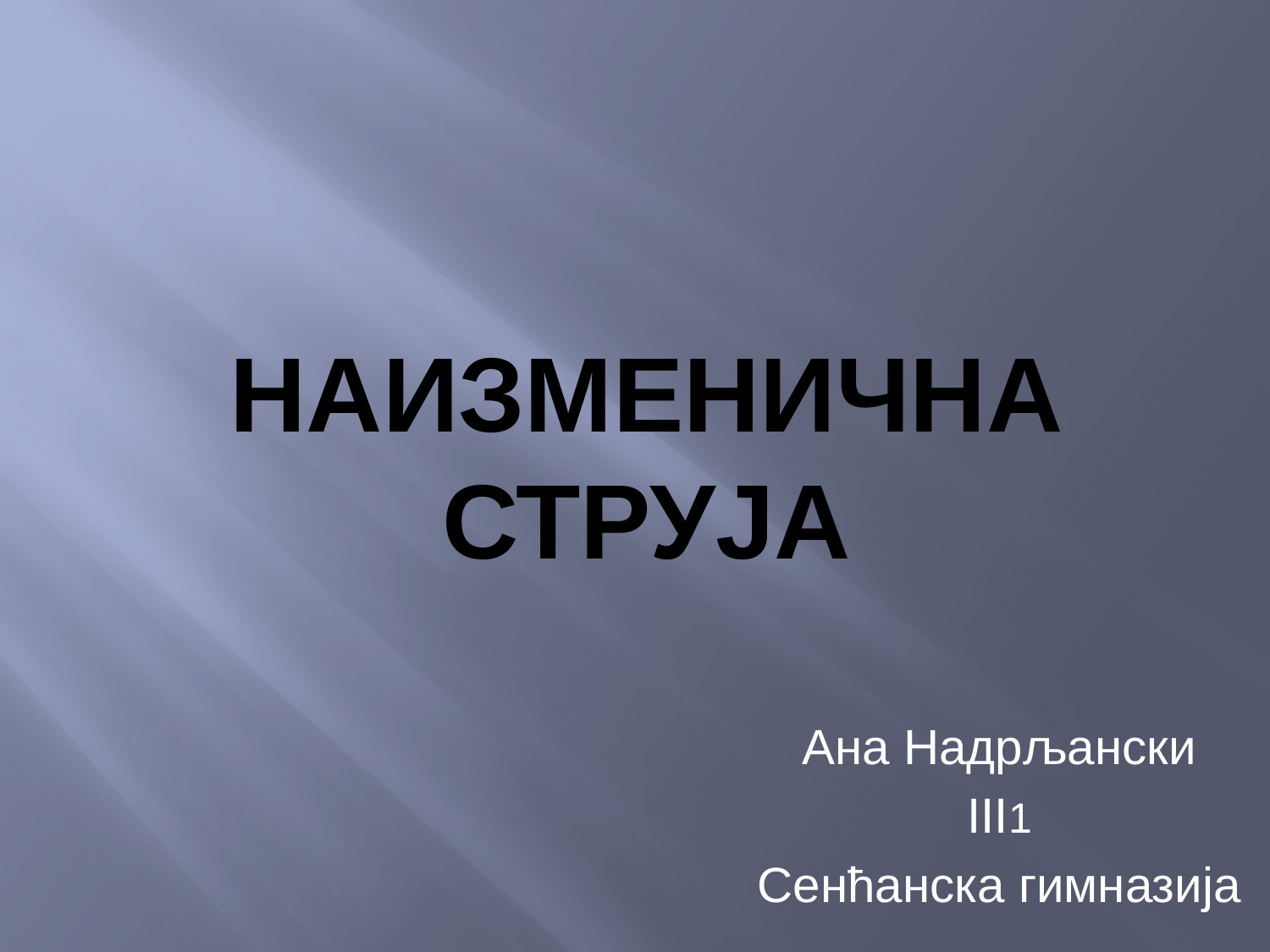

# НАИЗМЕНИЧНА СТРУЈА
Ана Надрљански
III1
Сенћанска гимназија